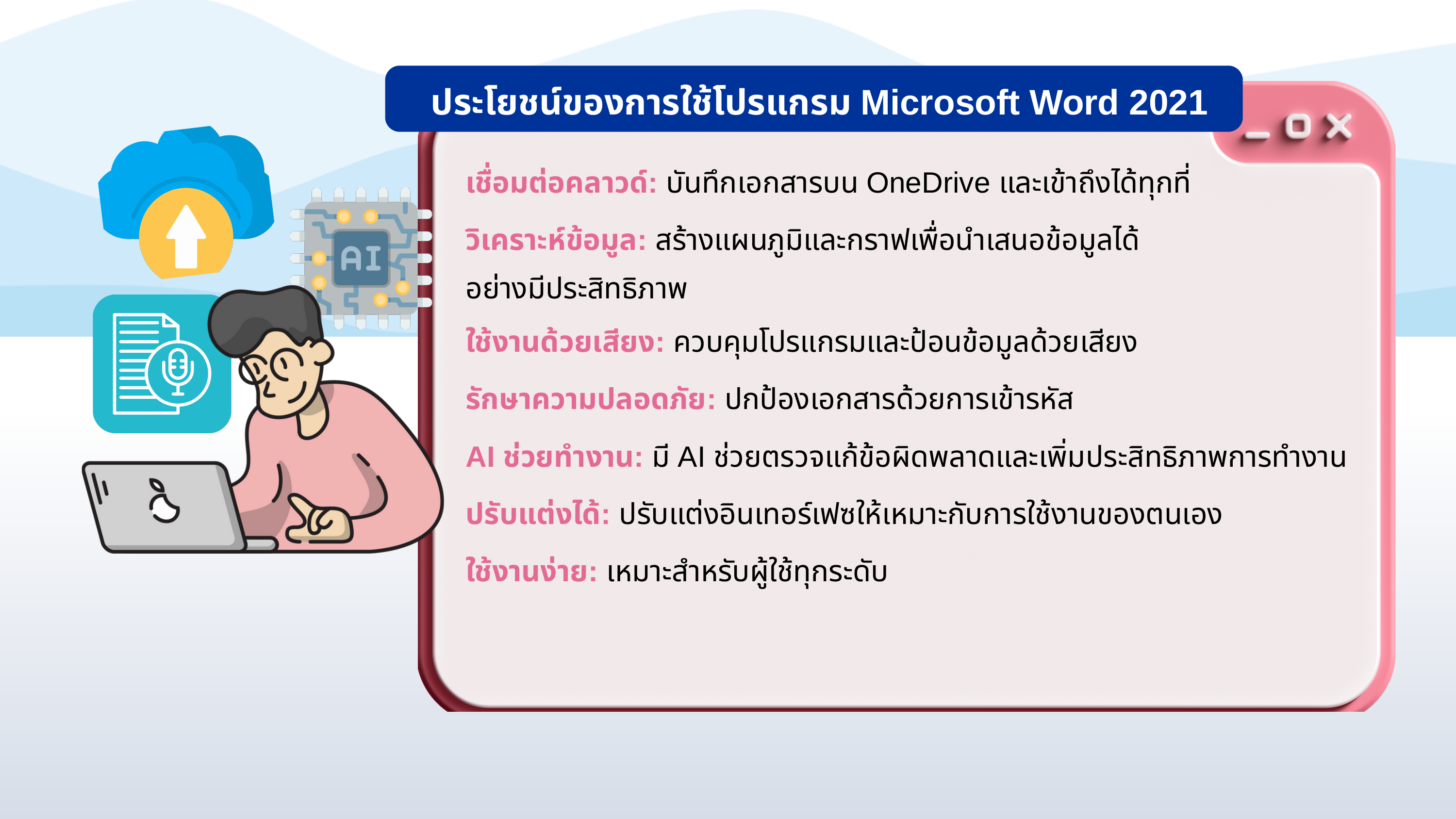

ประโยชน์ของการใช้โปรแกรม Microsoft Word 2021

เชื่อมต่อคลาวด์: บันทึกเอกสารบน OneDrive และเข้าถึงได้ทุกที่

วิเคราะห์ข้อมูล: สร้างแผนภูมิและกราฟเพื่อนำเสนอข้อมูลได้อย่างมีประสิทธิภาพ

ใช้งานด้วยเสียง: ควบคุมโปรแกรมและป้อนข้อมูลด้วยเสียง
รักษาความปลอดภัย: ปกป้องเอกสารด้วยการเข้ารหัส
AI ช่วยทำงาน: มี AI ช่วยตรวจแก้ข้อผิดพลาดและเพิ่มประสิทธิภาพการทำงาน
ปรับแต่งได้: ปรับแต่งอินเทอร์เฟซให้เหมาะกับการใช้งานของตนเอง
ใช้งานง่าย: เหมาะสำหรับผู้ใช้ทุกระดับ